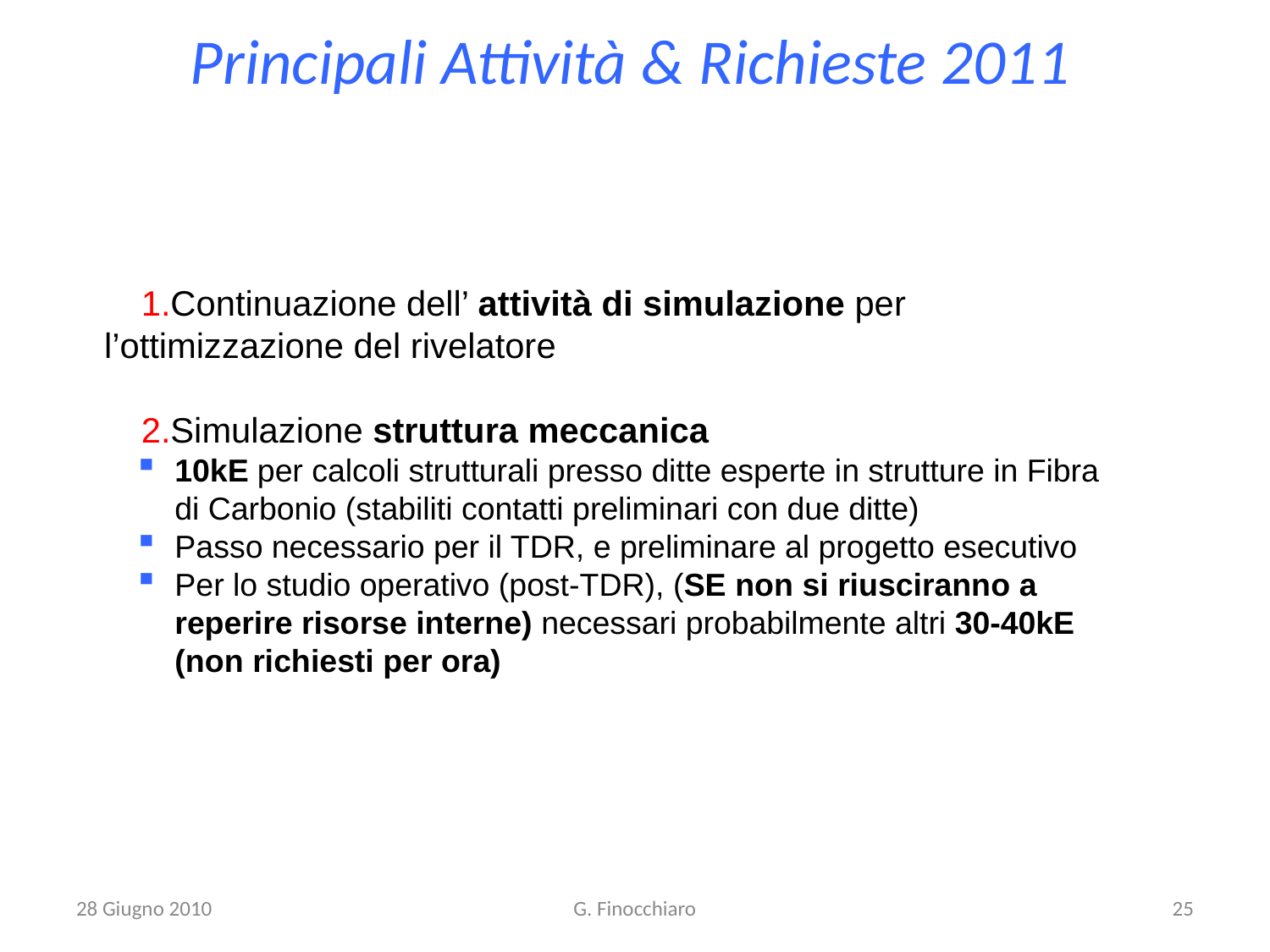

# Principali Attività & Richieste 2011
Continuazione dell’ attività di simulazione per l’ottimizzazione del rivelatore

Simulazione struttura meccanica
10kE per calcoli strutturali presso ditte esperte in strutture in Fibra di Carbonio (stabiliti contatti preliminari con due ditte)
Passo necessario per il TDR, e preliminare al progetto esecutivo
Per lo studio operativo (post-TDR), (SE non si riusciranno a reperire risorse interne) necessari probabilmente altri 30-40kE (non richiesti per ora)

28 Giugno 2010
G. Finocchiaro
25